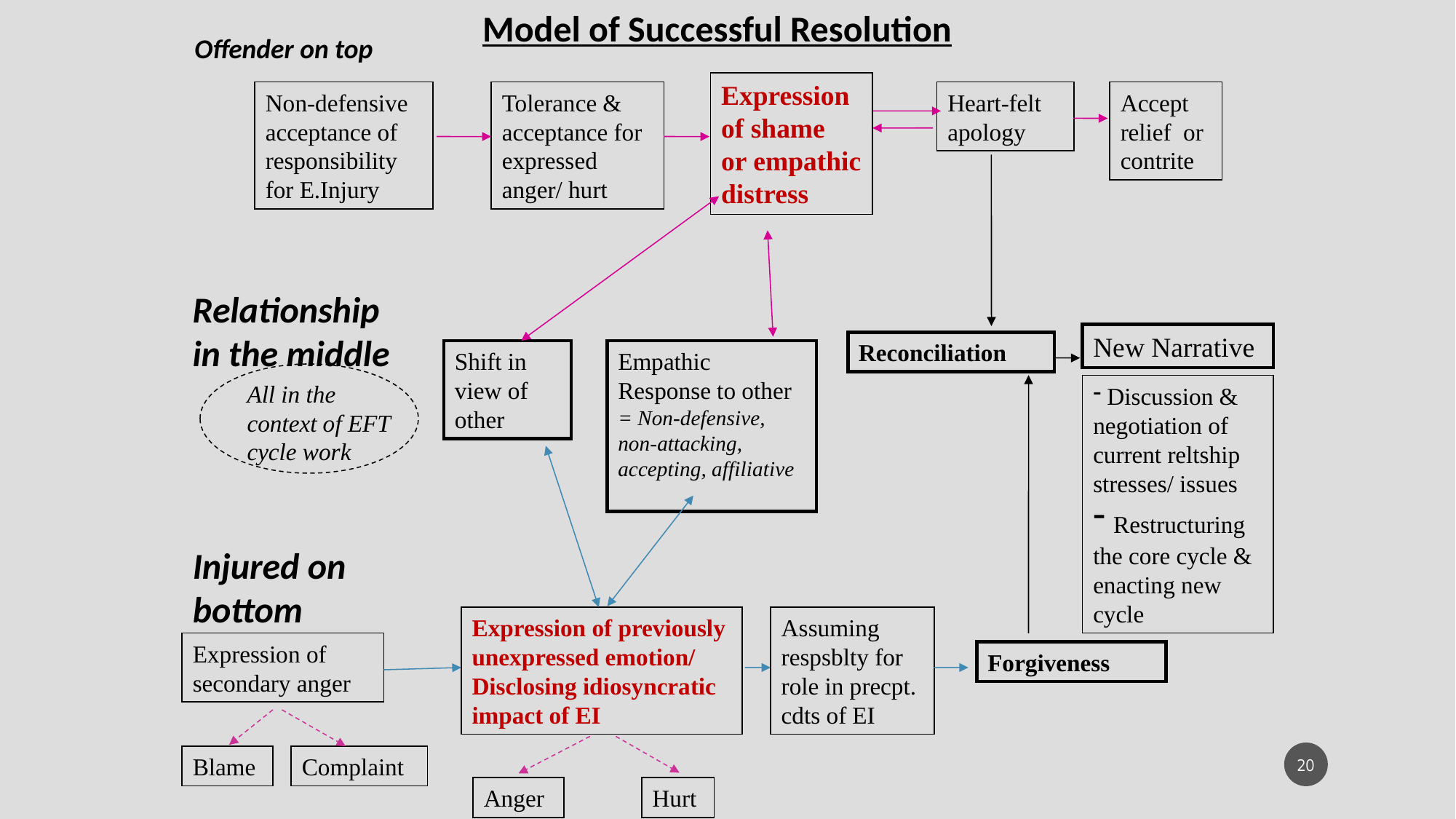

Model of Successful Resolution
Offender on top
Expression of shame
or empathic distress
Non-defensive acceptance of responsibility for E.Injury
Tolerance & acceptance for expressed anger/ hurt
Heart-felt apology
Accept relief  or contrite

Relationship in the middle

New Narrative
Reconciliation
Shift in view of other

Empathic Response to other = Non-defensive, non-attacking, accepting, affiliative

All in the context of EFT cycle work

 Discussion & negotiation of current reltship stresses/ issues
 Restructuring the core cycle & enacting new cycle

Injured on bottom
Expression of previously unexpressed emotion/ Disclosing idiosyncratic impact of EI
Assuming respsblty for role in precpt. cdts of EI
Expression of secondary anger
Forgiveness

20
Blame
Complaint
Anger
Hurt